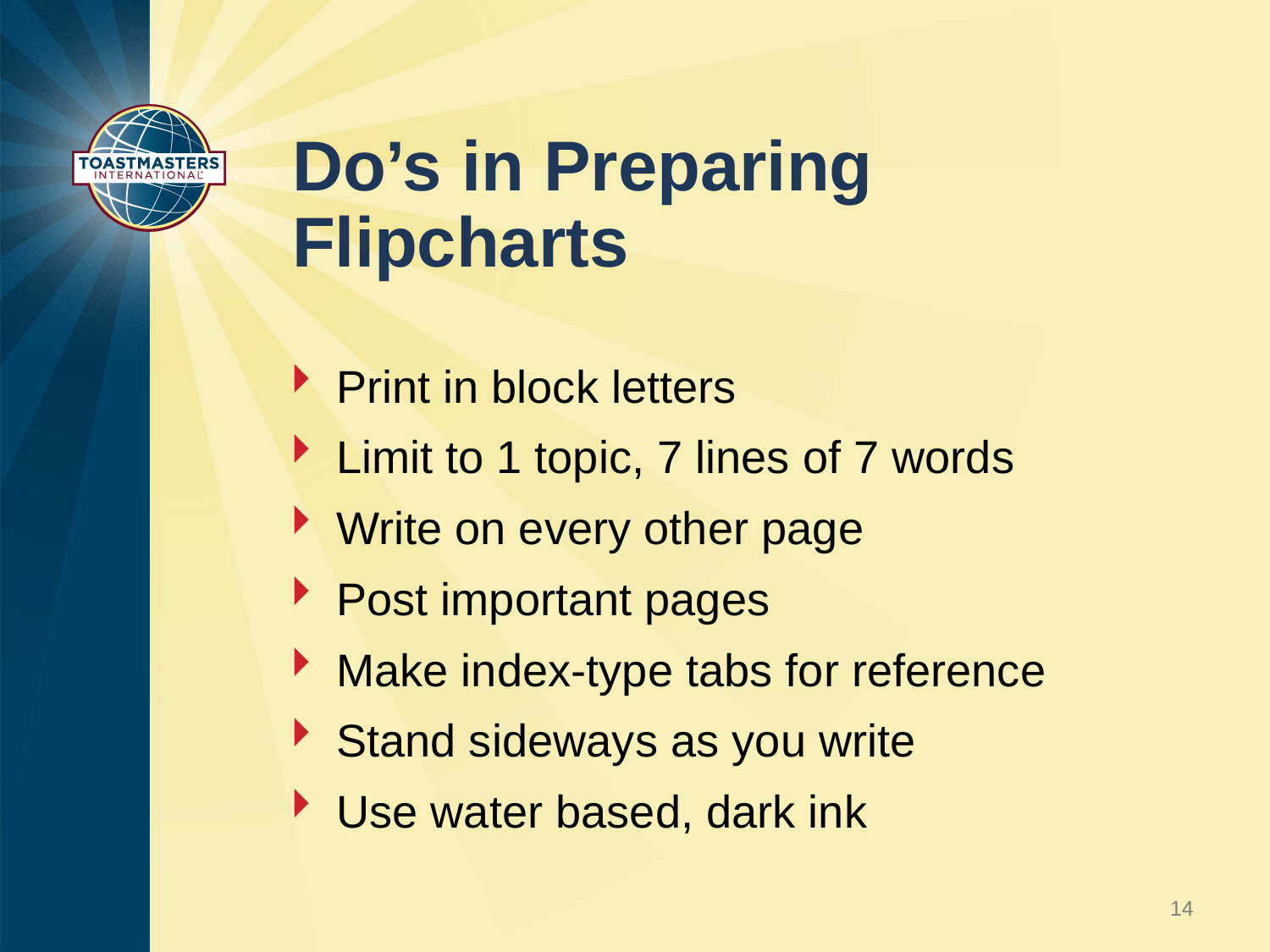

# Do’s in Preparing Flipcharts
Print in block letters
Limit to 1 topic, 7 lines of 7 words
Write on every other page
Post important pages
Make index-type tabs for reference
Stand sideways as you write
Use water based, dark ink
14